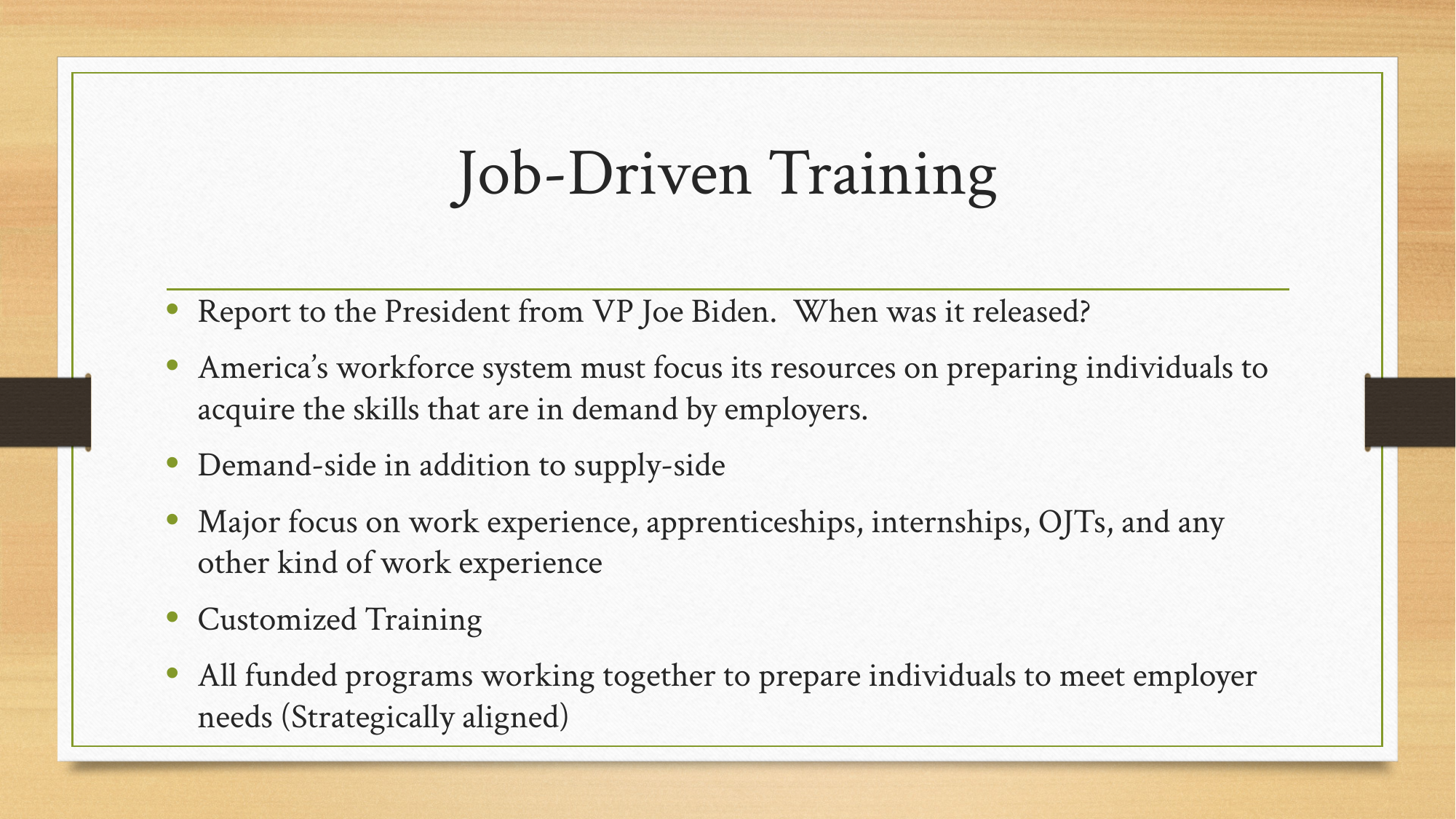

# Job-Driven Training
Report to the President from VP Joe Biden.  When was it released?
America’s workforce system must focus its resources on preparing individuals to acquire the skills that are in demand by employers.
Demand-side in addition to supply-side
Major focus on work experience, apprenticeships, internships, OJTs, and any other kind of work experience
Customized Training
All funded programs working together to prepare individuals to meet employer needs (Strategically aligned)